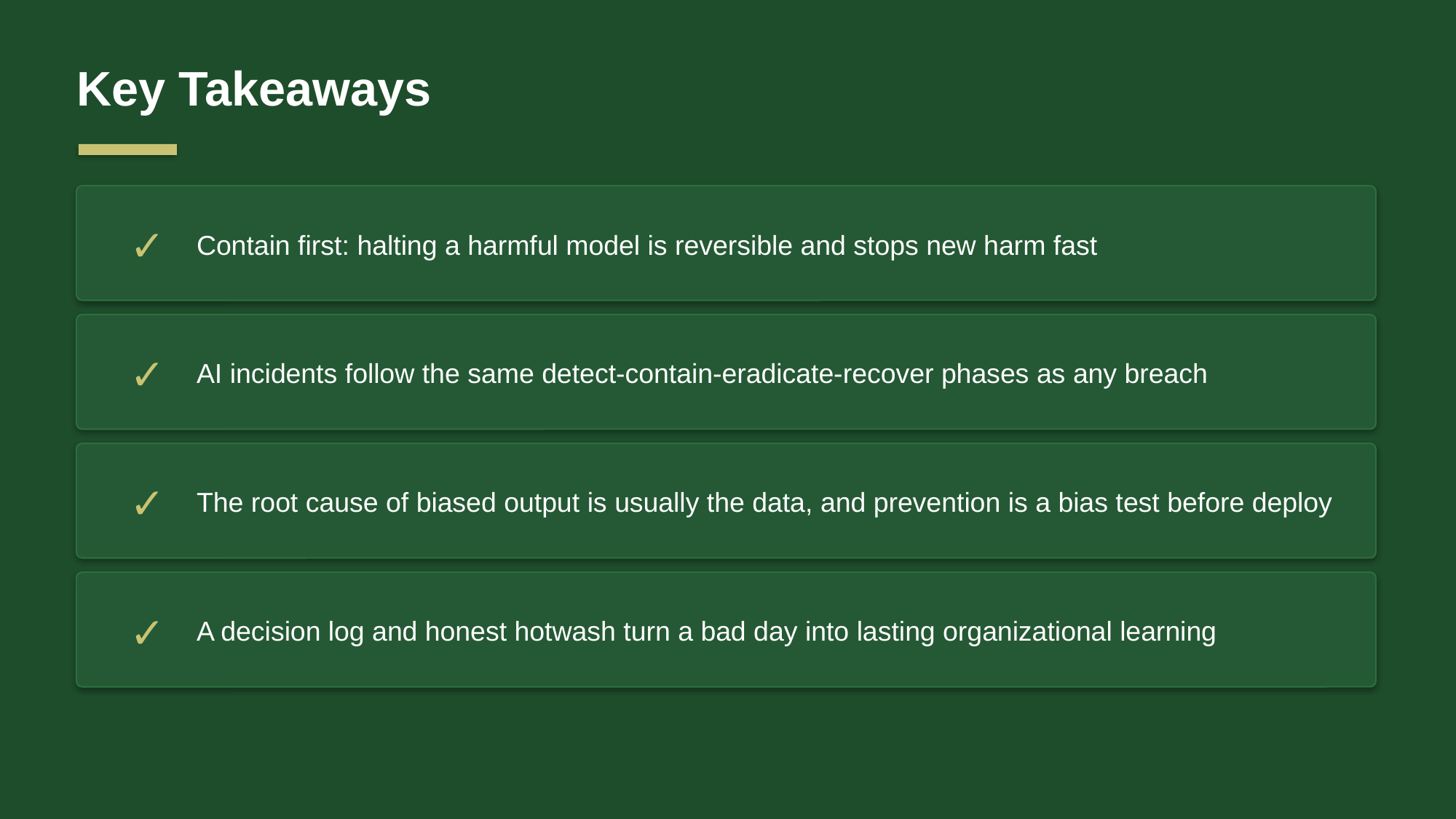

Key Takeaways

✓
Contain first: halting a harmful model is reversible and stops new harm fast

✓
AI incidents follow the same detect-contain-eradicate-recover phases as any breach

✓
The root cause of biased output is usually the data, and prevention is a bias test before deploy

✓
A decision log and honest hotwash turn a bad day into lasting organizational learning